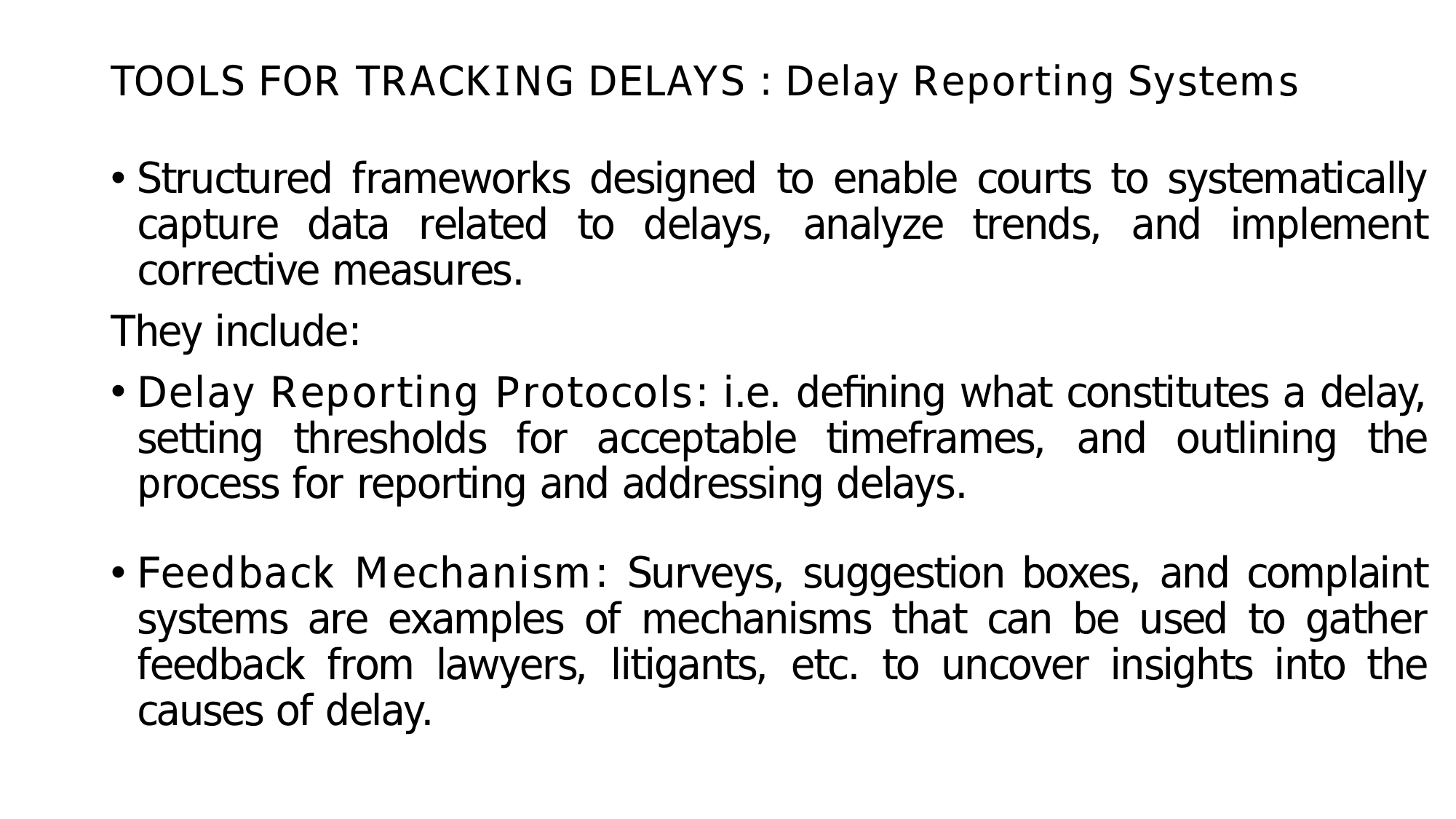

# TOOLS FOR TRACKING DELAYS : Delay Reporting Systems
Structured frameworks designed to enable courts to systematically capture data related to delays, analyze trends, and implement corrective measures.
They include:
Delay Reporting Protocols: i.e. defining what constitutes a delay, setting thresholds for acceptable timeframes, and outlining the process for reporting and addressing delays.

Feedback Mechanism: Surveys, suggestion boxes, and complaint systems are examples of mechanisms that can be used to gather feedback from lawyers, litigants, etc. to uncover insights into the causes of delay.